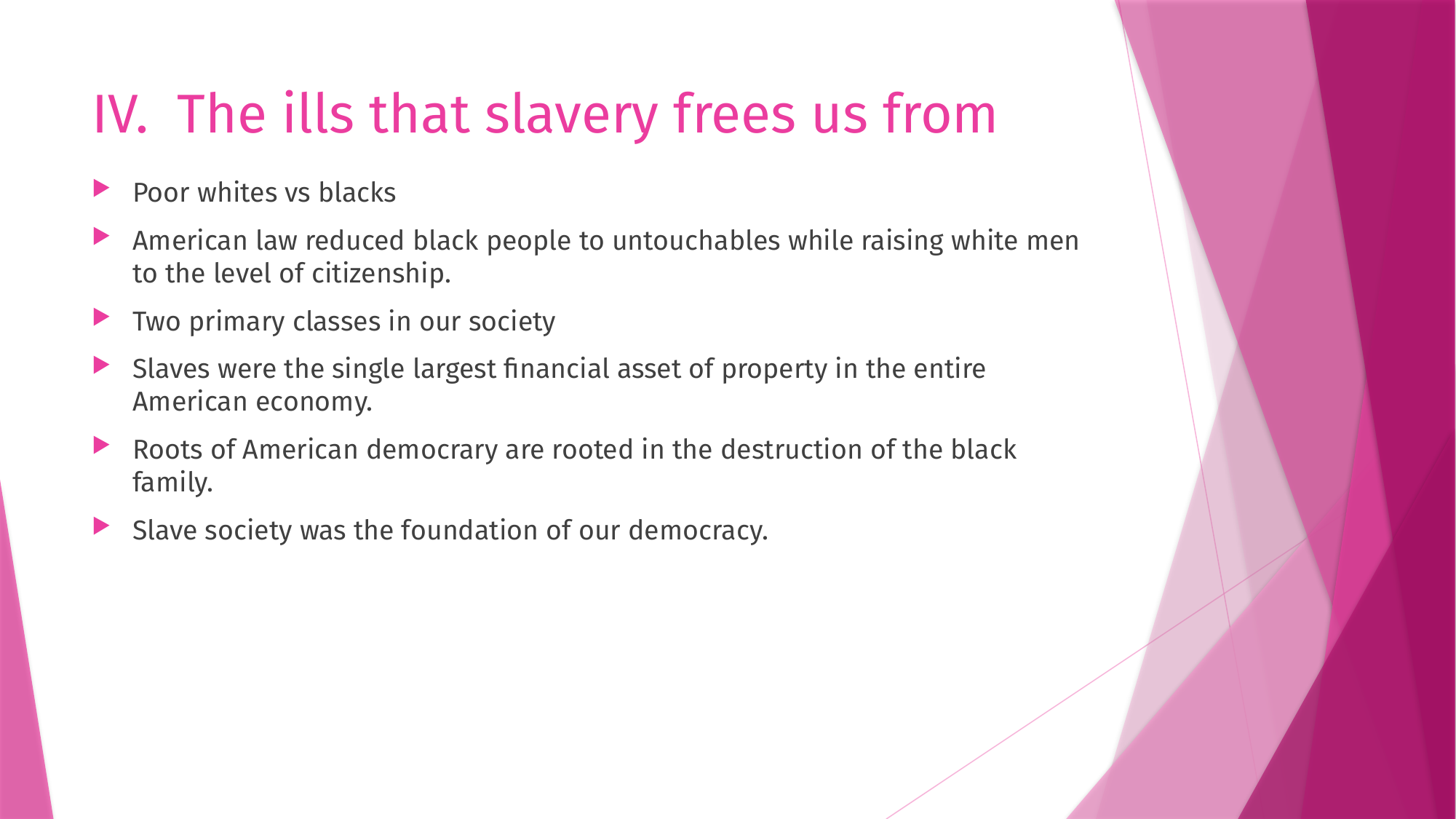

# IV.  The ills that slavery frees us from
Poor whites vs blacks
American law reduced black people to untouchables while raising white men to the level of citizenship.
Two primary classes in our society
Slaves were the single largest financial asset of property in the entire American economy.
Roots of American democrary are rooted in the destruction of the black family.
Slave society was the foundation of our democracy.